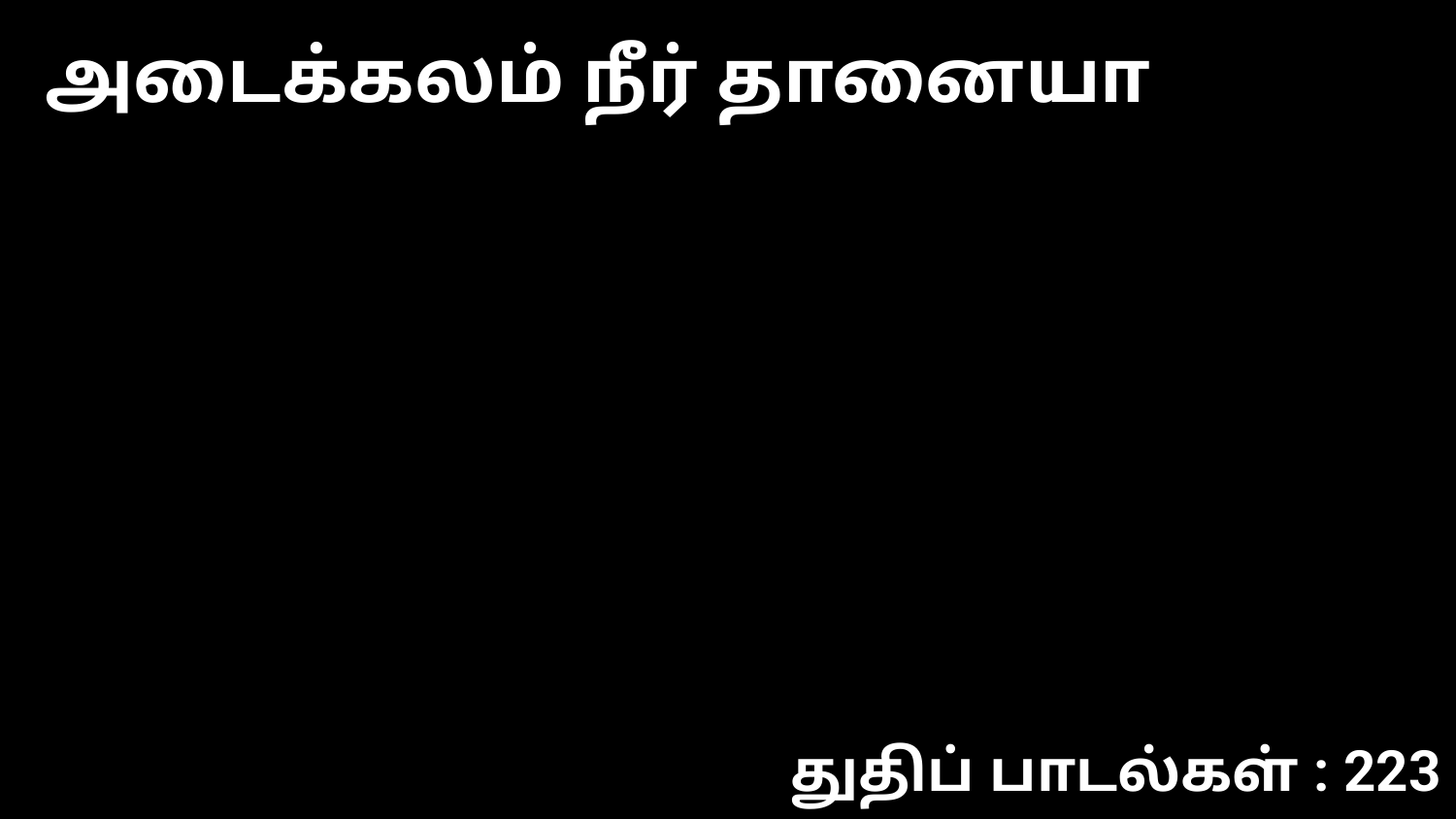

அடைக்கலம் நீர் தானையா
துதிப் பாடல்கள் : 223